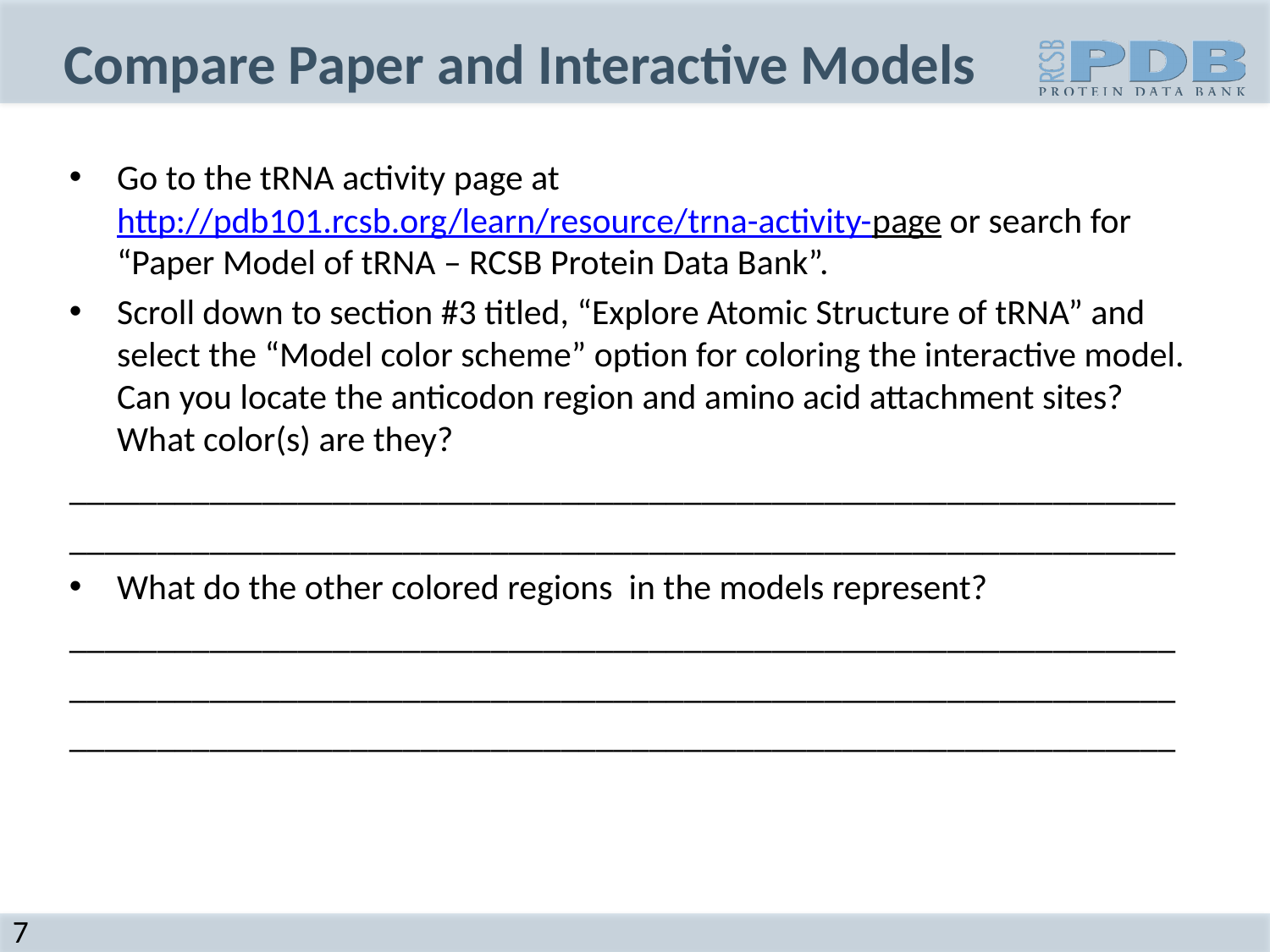

# Compare Paper and Interactive Models
Go to the tRNA activity page at http://pdb101.rcsb.org/learn/resource/trna-activity-page or search for “Paper Model of tRNA – RCSB Protein Data Bank”.
Scroll down to section #3 titled, “Explore Atomic Structure of tRNA” and select the “Model color scheme” option for coloring the interactive model. Can you locate the anticodon region and amino acid attachment sites? What color(s) are they?
_______________________________________________________________
_______________________________________________________________
What do the other colored regions  in the models represent?
_______________________________________________________________
_______________________________________________________________
_______________________________________________________________

7